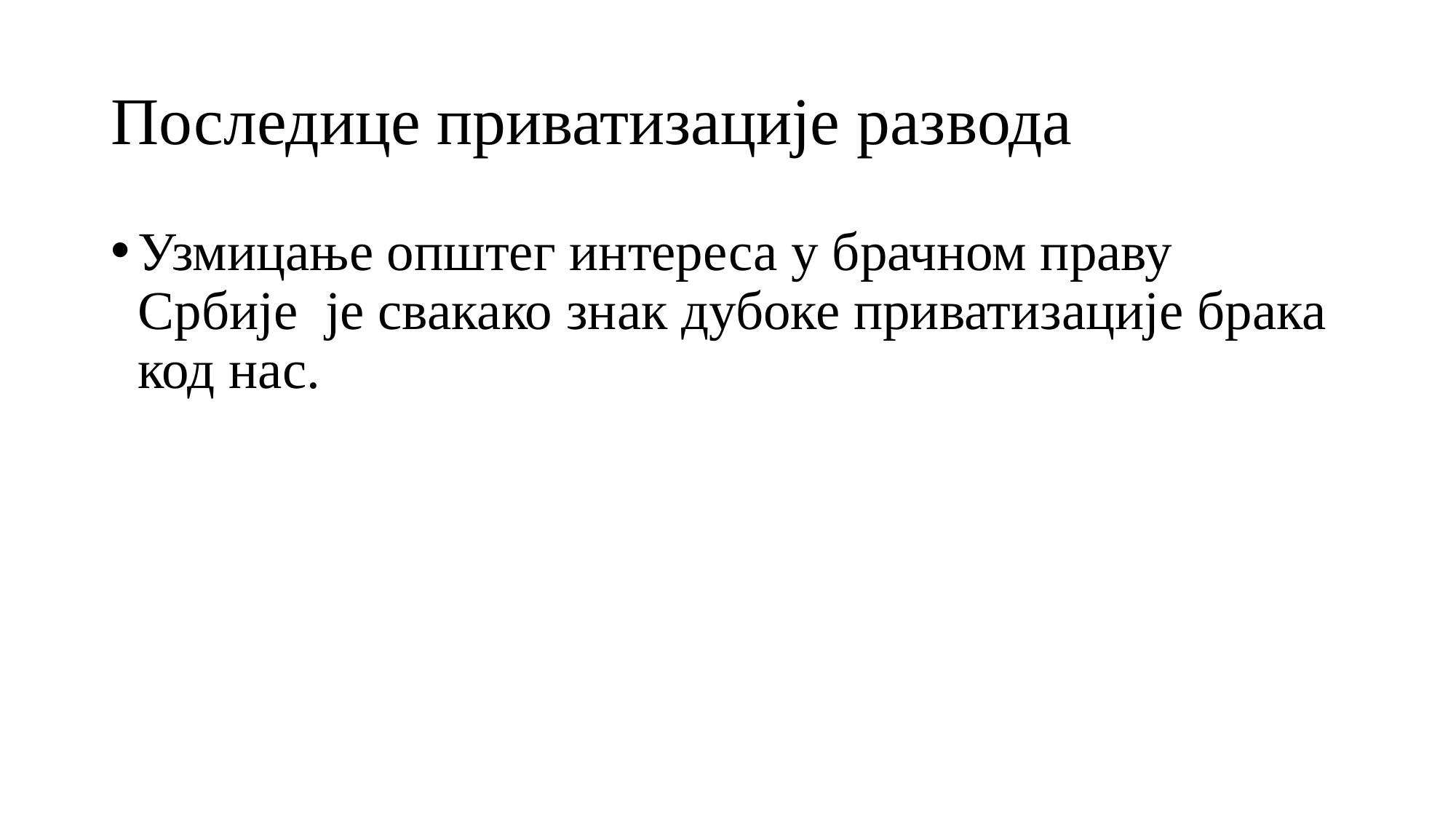

# Последице приватизације развода
Узмицање општег интереса у брачном праву Србије  је свакако знак дубоке приватизације брака код нас.